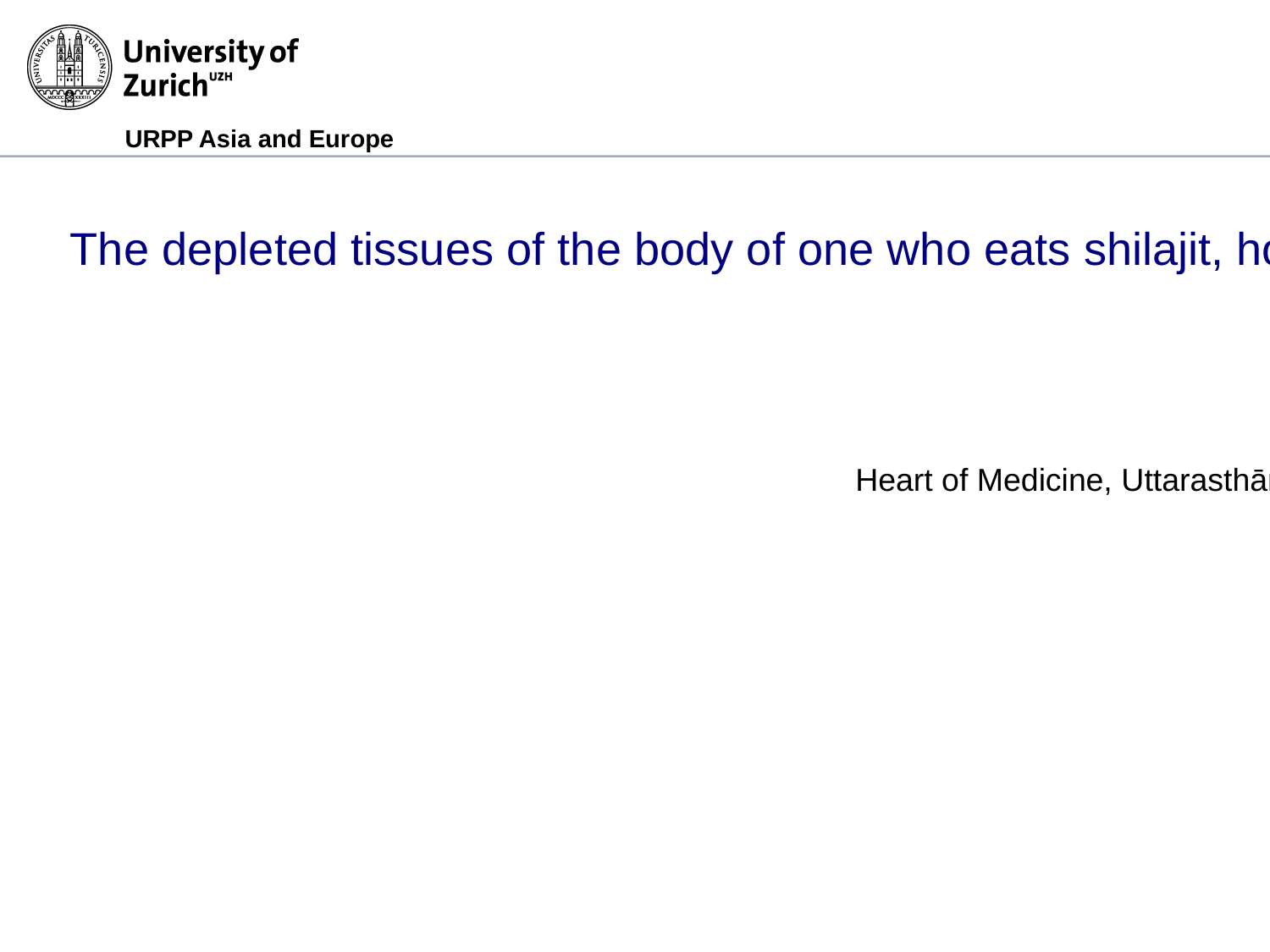

The depleted tissues of the body of one who eats shilajit, honey, false black pepper, ghee, iron, chebulic myrobalan, mercury, and pyrites are replenished within fifteen nights like the moon.

Heart of Medicine, Uttarasthāna 39.161